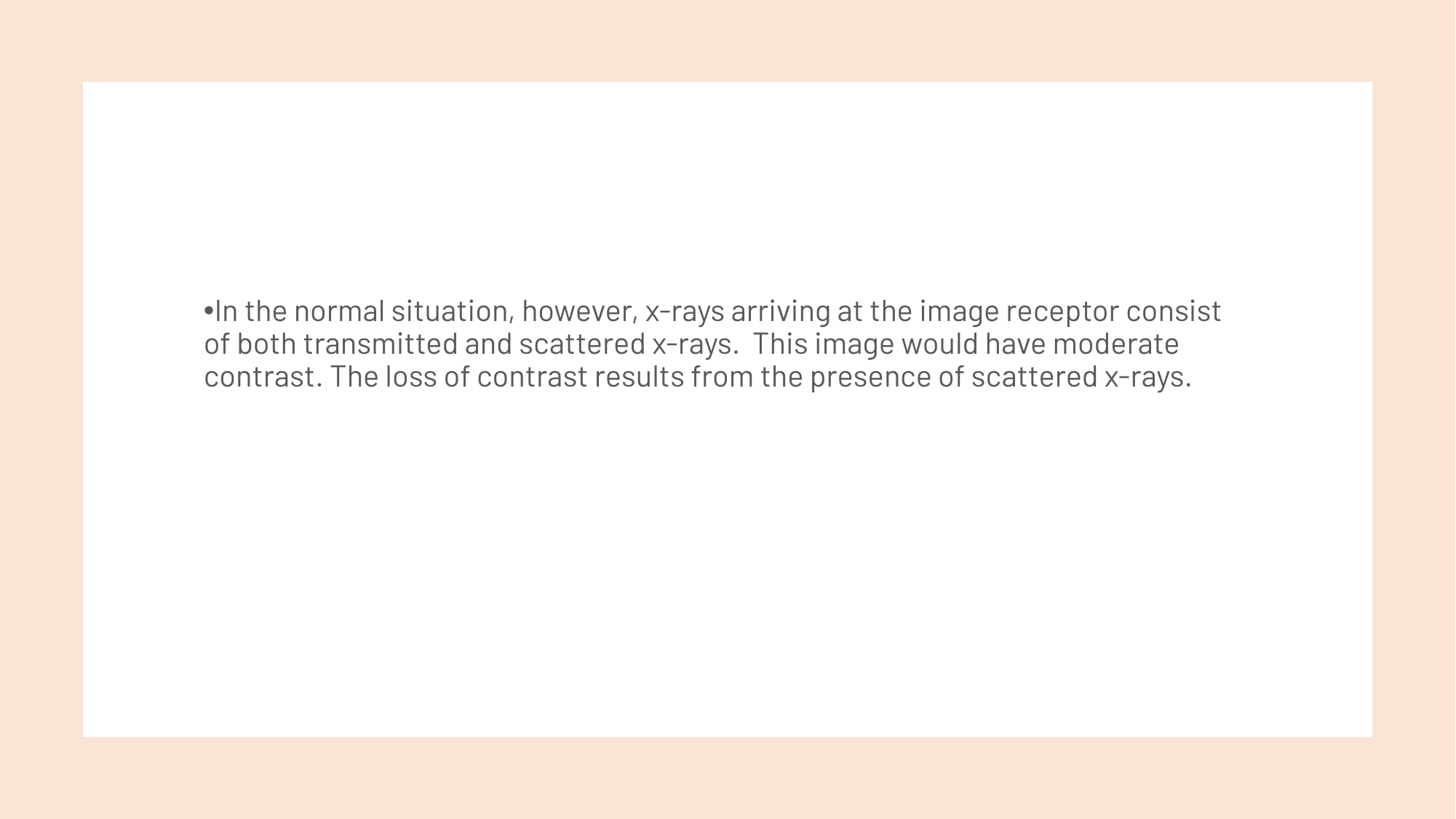

In the normal situation, however, x-rays arriving at the image receptor consist of both transmitted and scattered x-rays.  This image would have moderate contrast. The loss of contrast results from the presence of scattered x-rays.